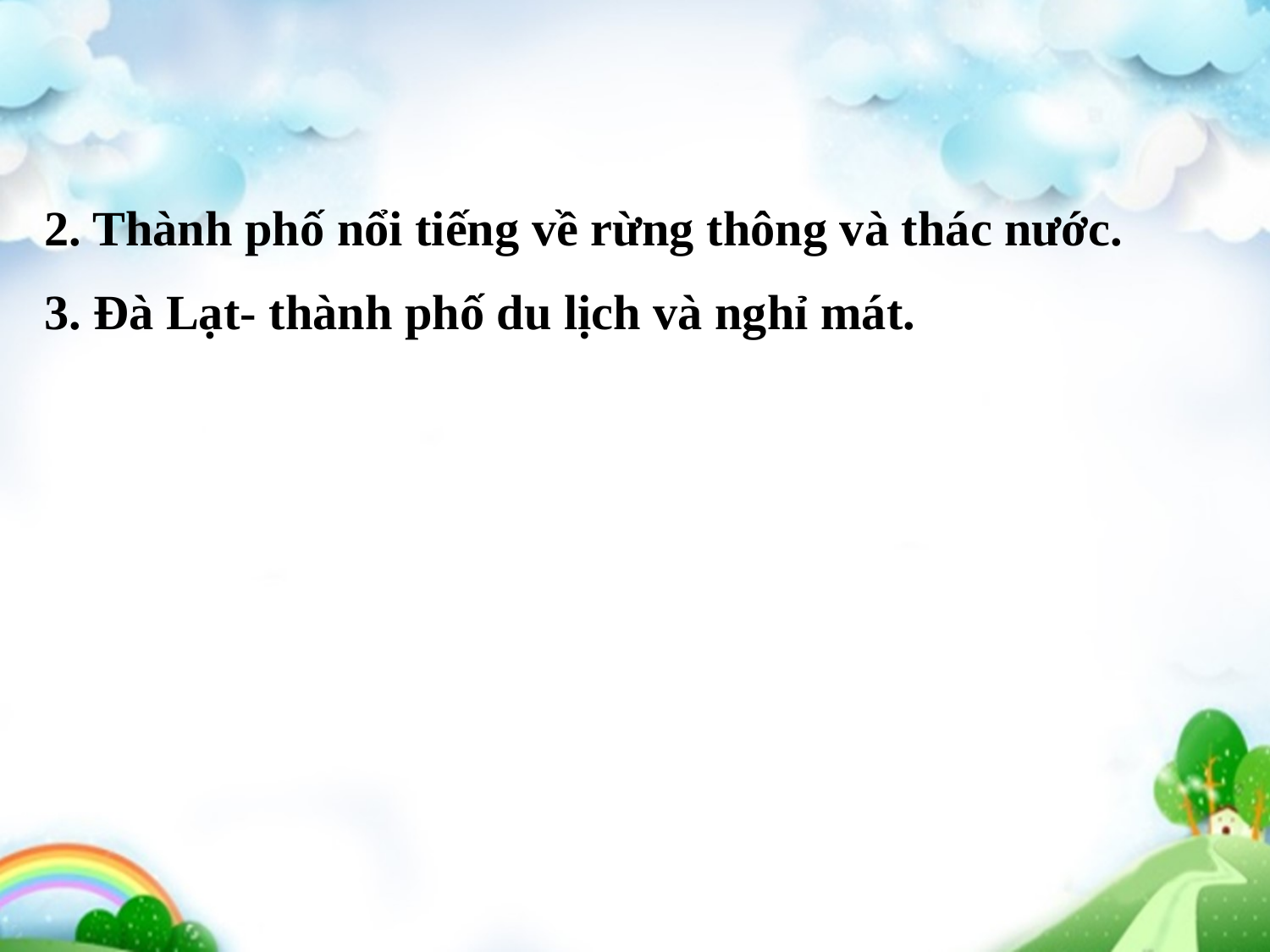

2. Thành phố nổi tiếng về rừng thông và thác nước.
3. Đà Lạt- thành phố du lịch và nghỉ mát.